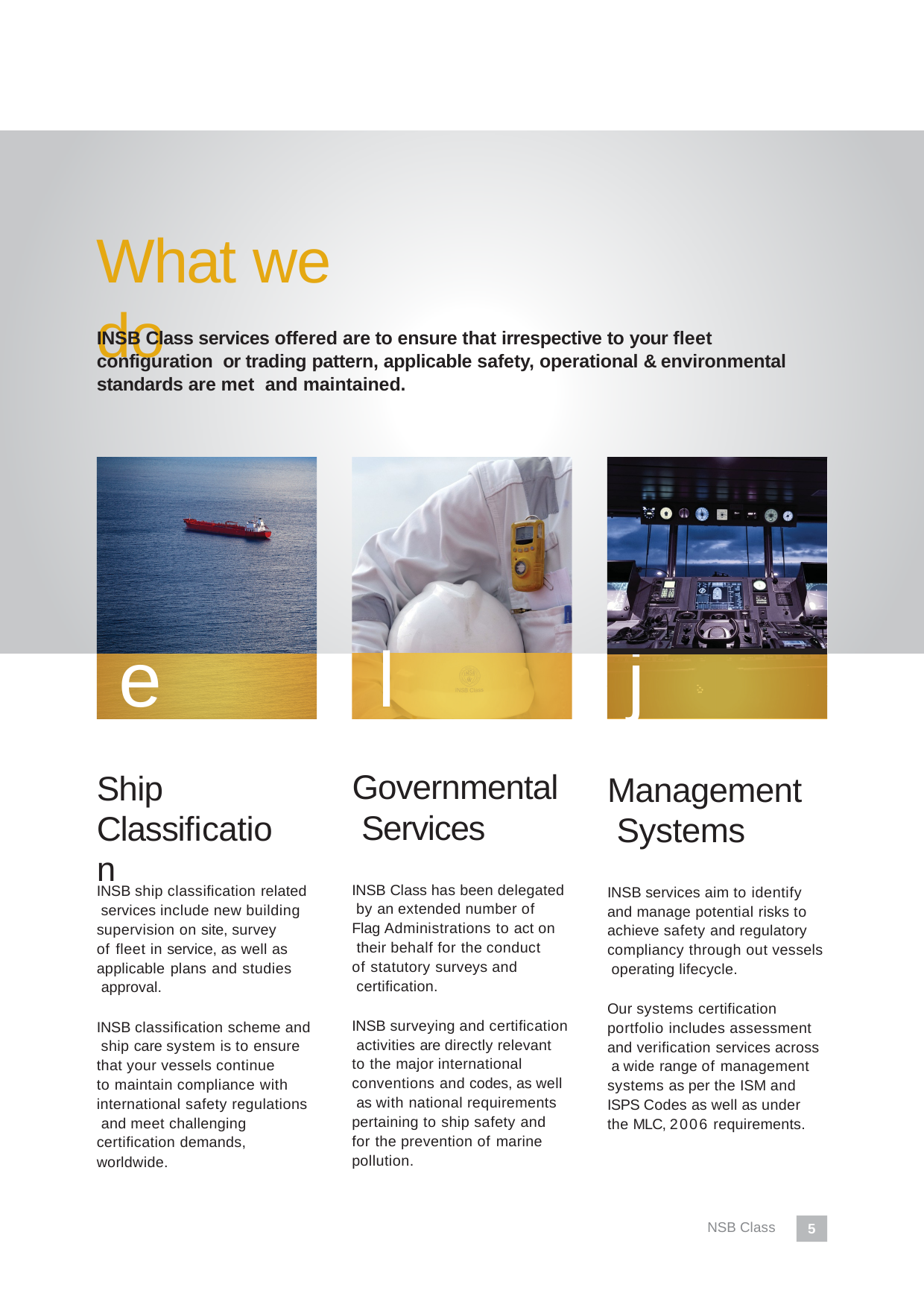

# What we do
INSB Class services offered are to ensure that irrespective to your fleet configuration  or trading pattern, applicable safety, operational & environmental standards are met  and maintained.

e
Ship  Classiﬁcation
l
Governmental  Services
j

Management  Systems
INSB Class has been delegated  by an extended number of
Flag Administrations to act on  their behalf for the conduct
of statutory surveys and  certification.
INSB ship classification related  services include new building  supervision on site, survey
of fleet in service, as well as  applicable plans and studies  approval.
INSB services aim to identify  and manage potential risks to  achieve safety and regulatory  compliancy through out vessels  operating lifecycle.
Our systems certification  portfolio includes assessment  and verification services across  a wide range of management  systems as per the ISM and  ISPS Codes as well as under  the MLC, 2006 requirements.
INSB surveying and certification  activities are directly relevant
to the major international  conventions and codes, as well  as with national requirements  pertaining to ship safety and  for the prevention of marine  pollution.
INSB classification scheme and  ship care system is to ensure  that your vessels continue
to maintain compliance with  international safety regulations  and meet challenging  certification demands,  worldwide.

NSB Class
5